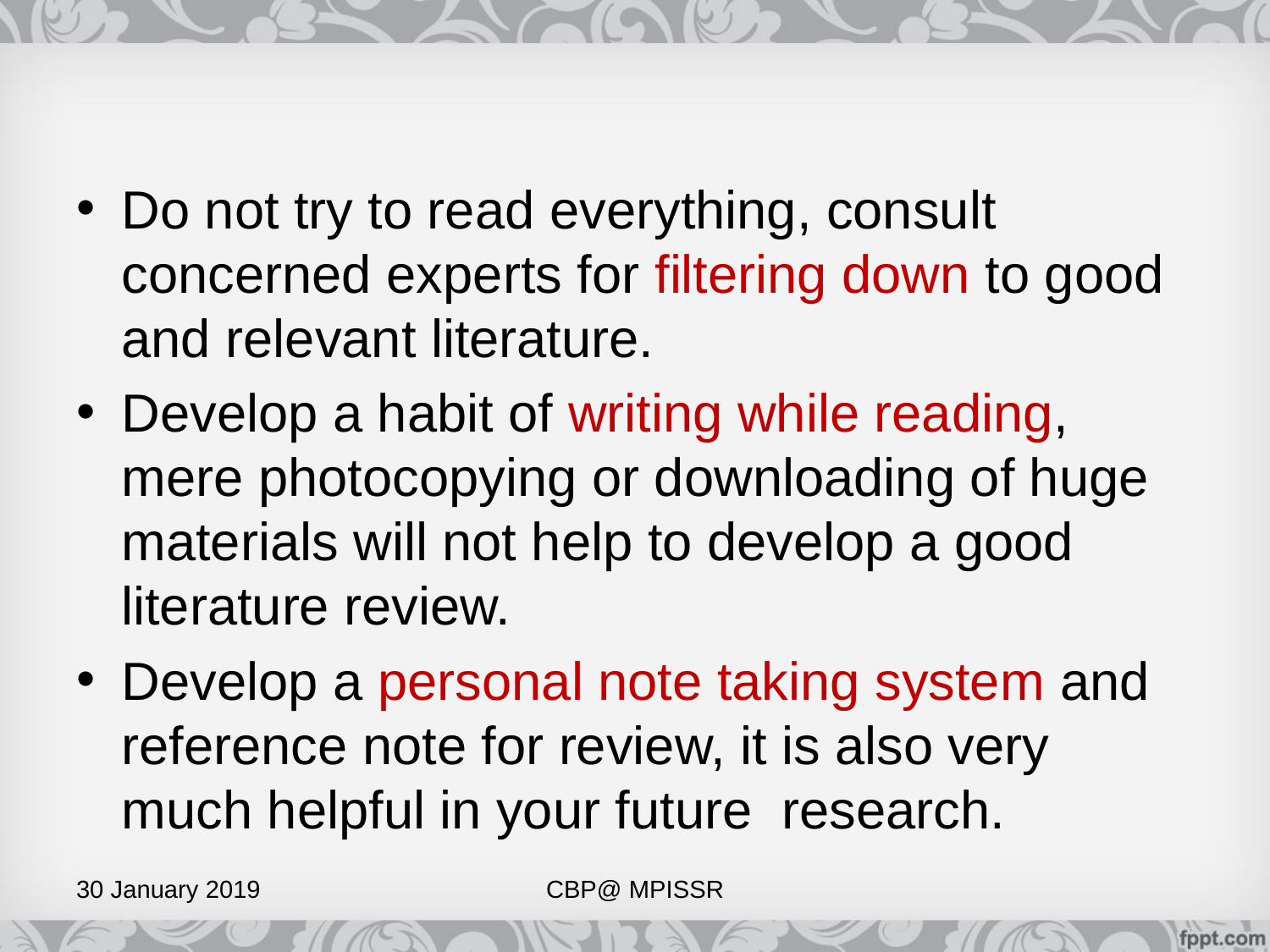

Do not try to read everything, consult concerned experts for filtering down to good and relevant literature.
Develop a habit of writing while reading, mere photocopying or downloading of huge materials will not help to develop a good literature review.
Develop a personal note taking system and reference note for review, it is also very much helpful in your future  research.

30 January 2019
CBP@ MPISSR